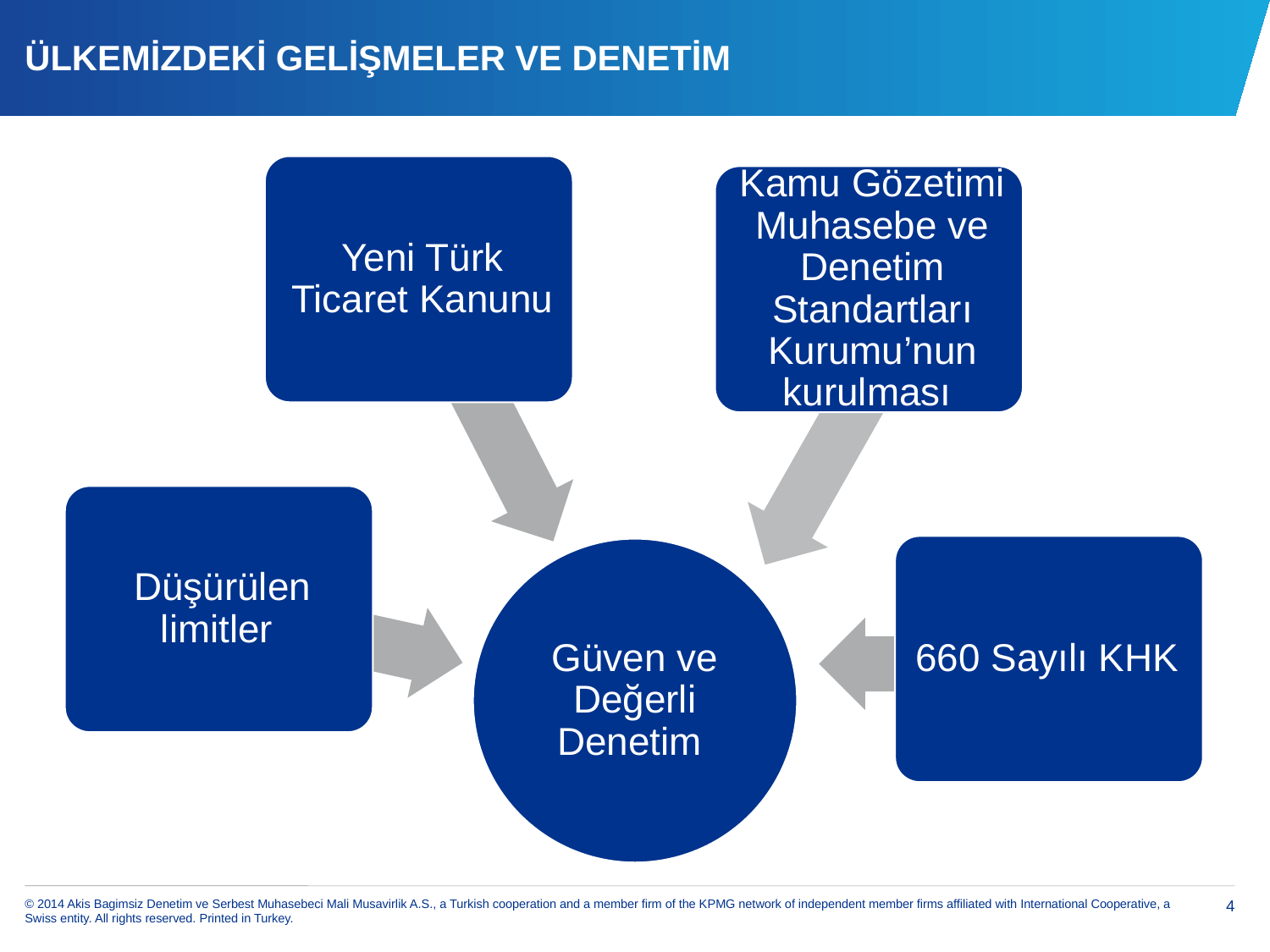

# ÜLKEMİZDEKİ GELİŞMELER VE DENETİM

Güven ve Değerli Denetim
660 Sayılı KHK
Düşürülen limitler
Yeni Türk Ticaret Kanunu
Kamu Gözetimi Muhasebe ve Denetim Standartları Kurumu’nun kurulması